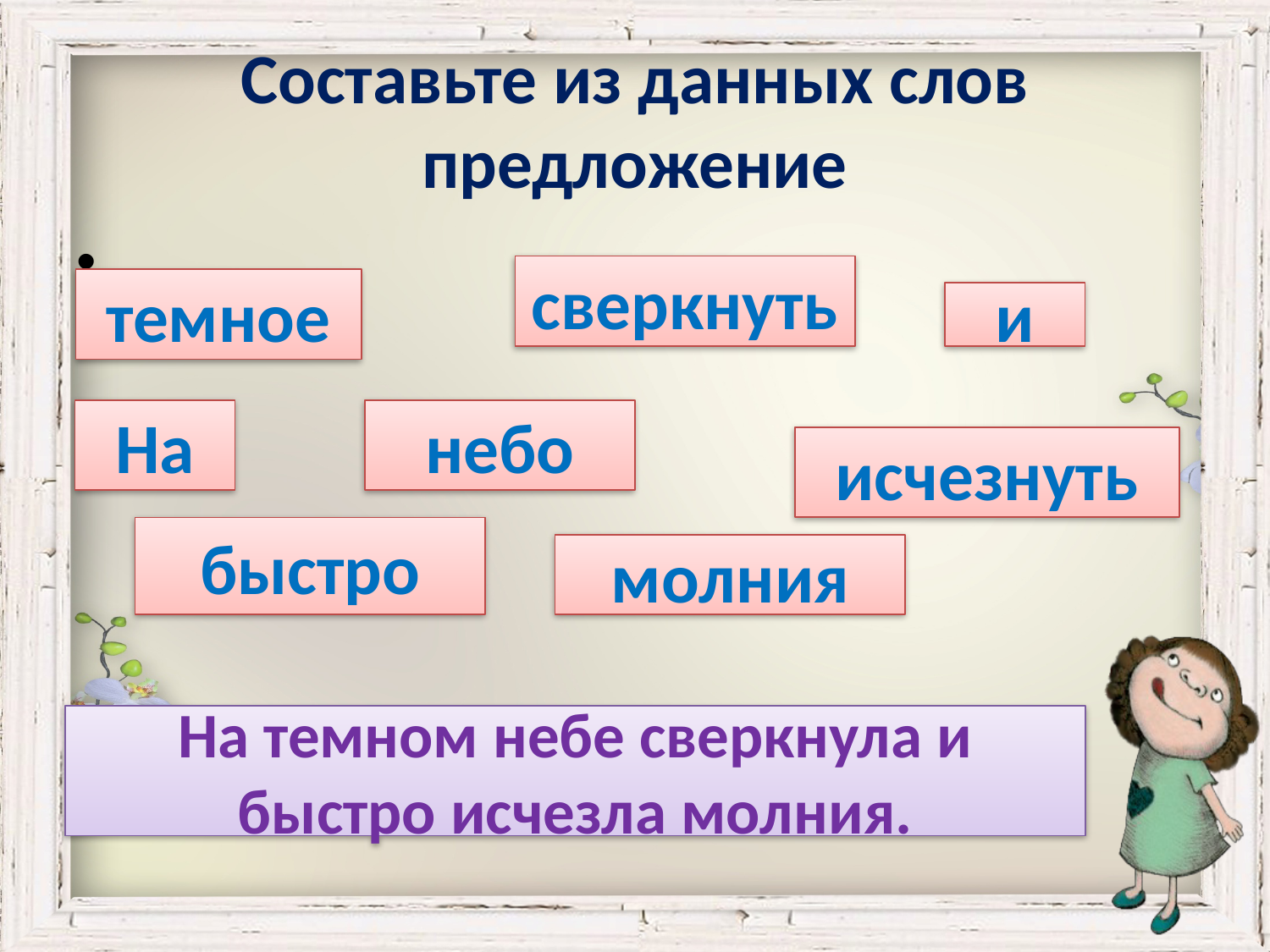

# Составьте из данных слов предложение

сверкнуть
темное
и
На
небо
исчезнуть
быстро
молния
На темном небе сверкнула и быстро исчезла молния.